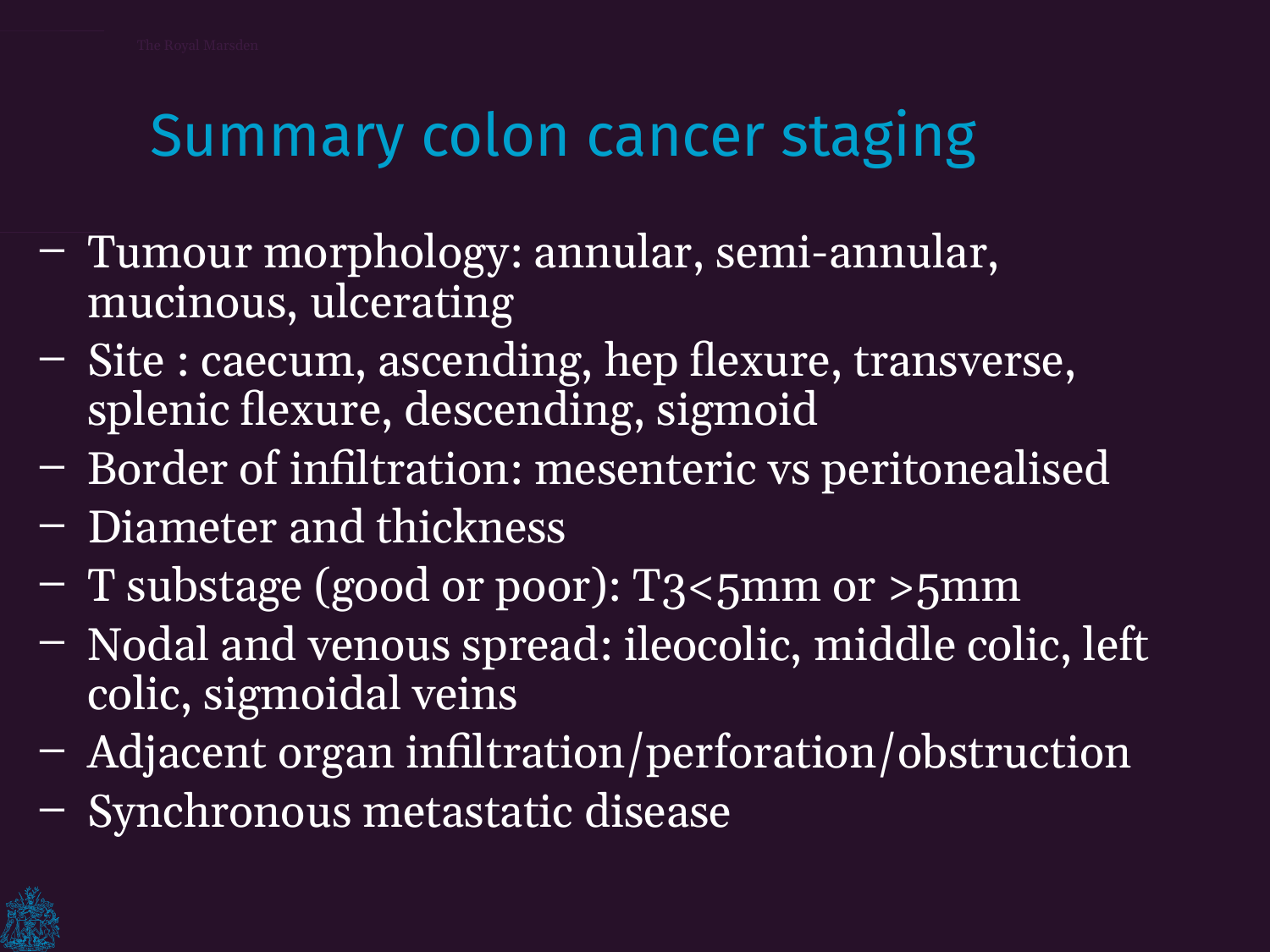

Summary colon cancer staging
Tumour morphology: annular, semi-annular, mucinous, ulcerating
Site : caecum, ascending, hep flexure, transverse, splenic flexure, descending, sigmoid
Border of infiltration: mesenteric vs peritonealised
Diameter and thickness
T substage (good or poor): T3<5mm or >5mm
Nodal and venous spread: ileocolic, middle colic, left colic, sigmoidal veins
Adjacent organ infiltration/perforation/obstruction
Synchronous metastatic disease